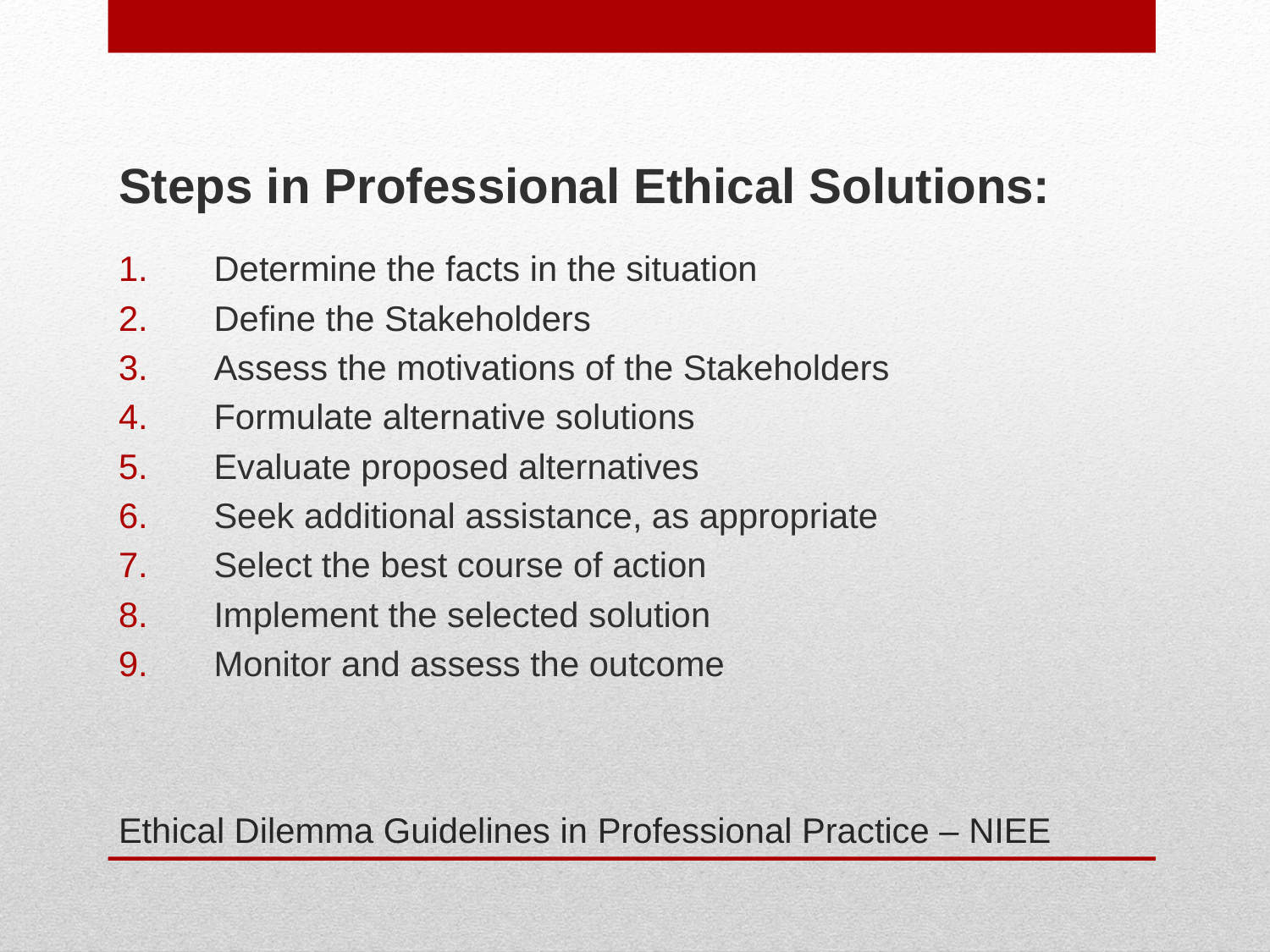

Steps in Professional Ethical Solutions:

Determine the facts in the situation
Define the Stakeholders
Assess the motivations of the Stakeholders
Formulate alternative solutions
Evaluate proposed alternatives
Seek additional assistance, as appropriate
Select the best course of action
Implement the selected solution
Monitor and assess the outcome
# Ethical Dilemma Guidelines in Professional Practice – NIEE